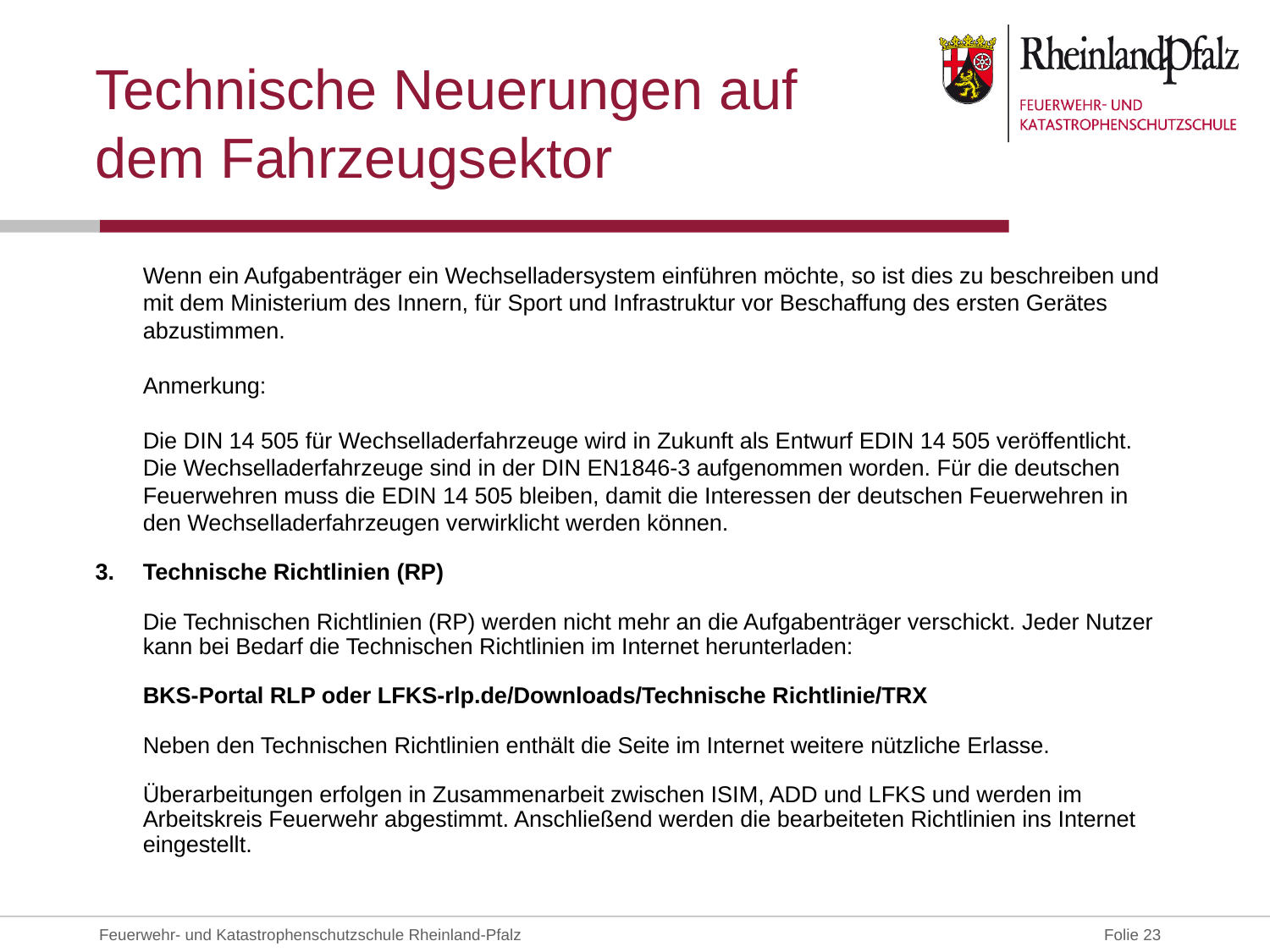

# Technische Neuerungen auf dem Fahrzeugsektor
	Wenn ein Aufgabenträger ein Wechselladersystem einführen möchte, so ist dies zu beschreiben und mit dem Ministerium des Innern, für Sport und Infrastruktur vor Beschaffung des ersten Gerätes abzustimmen.
	Anmerkung:
	Die DIN 14 505 für Wechselladerfahrzeuge wird in Zukunft als Entwurf EDIN 14 505 veröffentlicht. Die Wechselladerfahrzeuge sind in der DIN EN1846-3 aufgenommen worden. Für die deutschen Feuerwehren muss die EDIN 14 505 bleiben, damit die Interessen der deutschen Feuerwehren in den Wechselladerfahrzeugen verwirklicht werden können.
3.	Technische Richtlinien (RP)
	Die Technischen Richtlinien (RP) werden nicht mehr an die Aufgabenträger verschickt. Jeder Nutzer kann bei Bedarf die Technischen Richtlinien im Internet herunterladen:
	BKS-Portal RLP oder LFKS-rlp.de/Downloads/Technische Richtlinie/TRX
	Neben den Technischen Richtlinien enthält die Seite im Internet weitere nützliche Erlasse.
 	Überarbeitungen erfolgen in Zusammenarbeit zwischen ISIM, ADD und LFKS und werden im Arbeitskreis Feuerwehr abgestimmt. Anschließend werden die bearbeiteten Richtlinien ins Internet eingestellt.